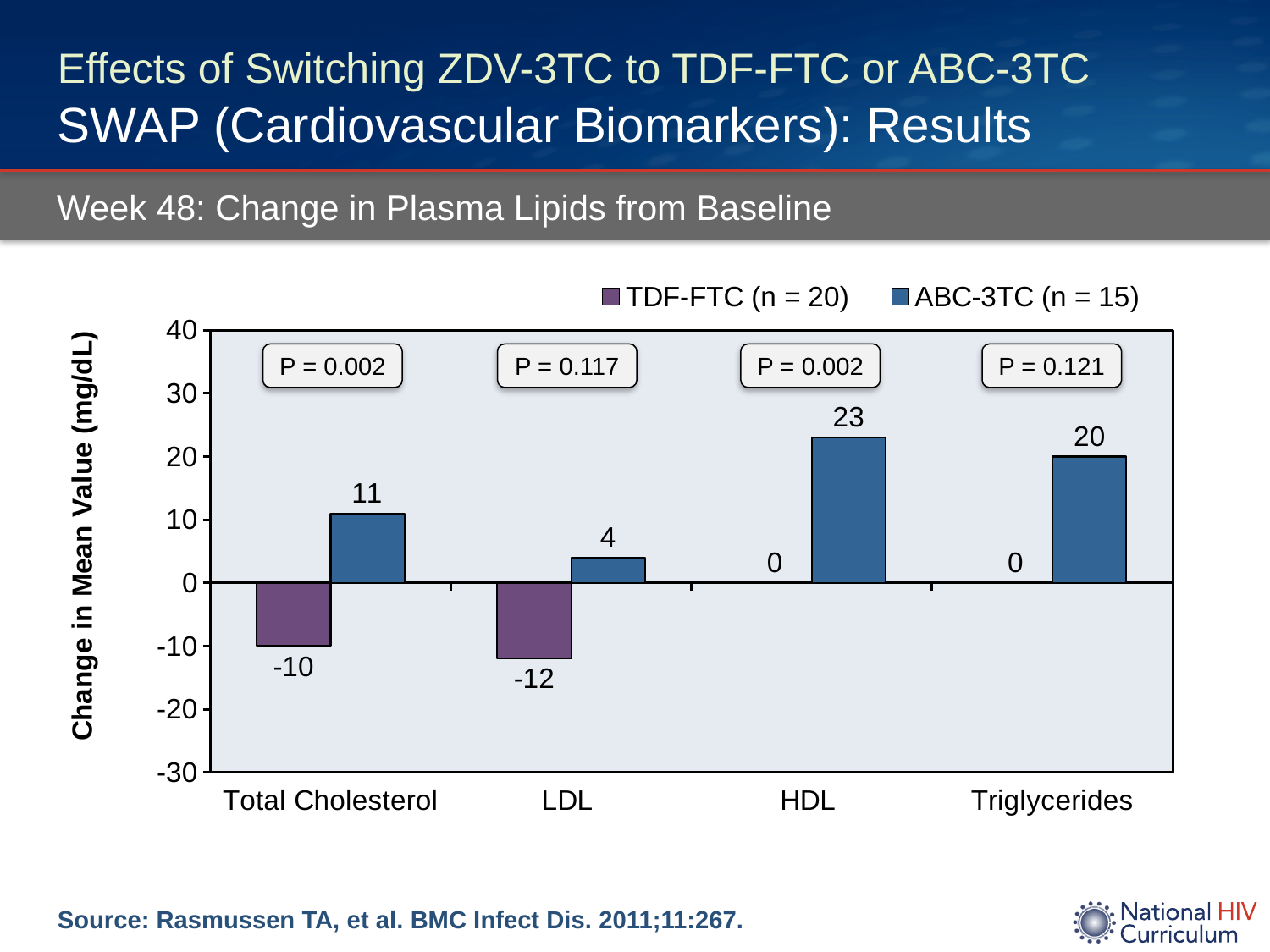

# Effects of Switching ZDV-3TC to TDF-FTC or ABC-3TC SWAP (Cardiovascular Biomarkers): Results
Week 48: Change in Plasma Lipids from Baseline

### Chart

| Category | TDF-FTC (n = 20) | ABC-3TC (n = 15) |
|---|---|---|
| Total Cholesterol | -10.0 | 11.0 |
| LDL  | -12.0 | 4.0 |
| HDL  | 0.0 | 23.0 |
| Triglycerides | 0.0 | 20.0 |
P = 0.002
P = 0.117
P = 0.002
P = 0.121
Source: Rasmussen TA, et al. BMC Infect Dis. 2011;11:267.